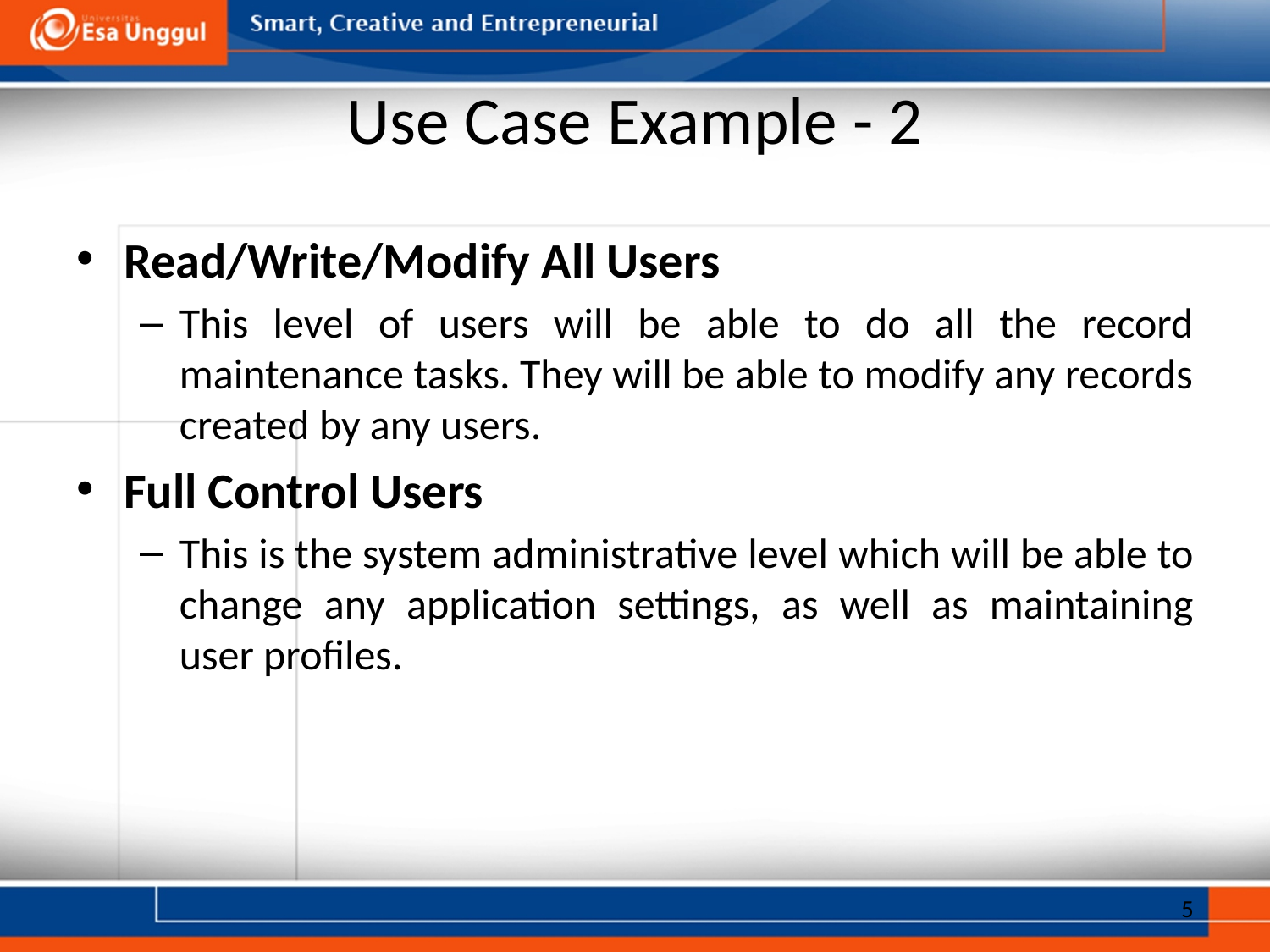

# Use Case Example - 2
Read/Write/Modify All Users
This level of users will be able to do all the record maintenance tasks. They will be able to modify any records created by any users.
Full Control Users
This is the system administrative level which will be able to change any application settings, as well as maintaining user profiles.
5